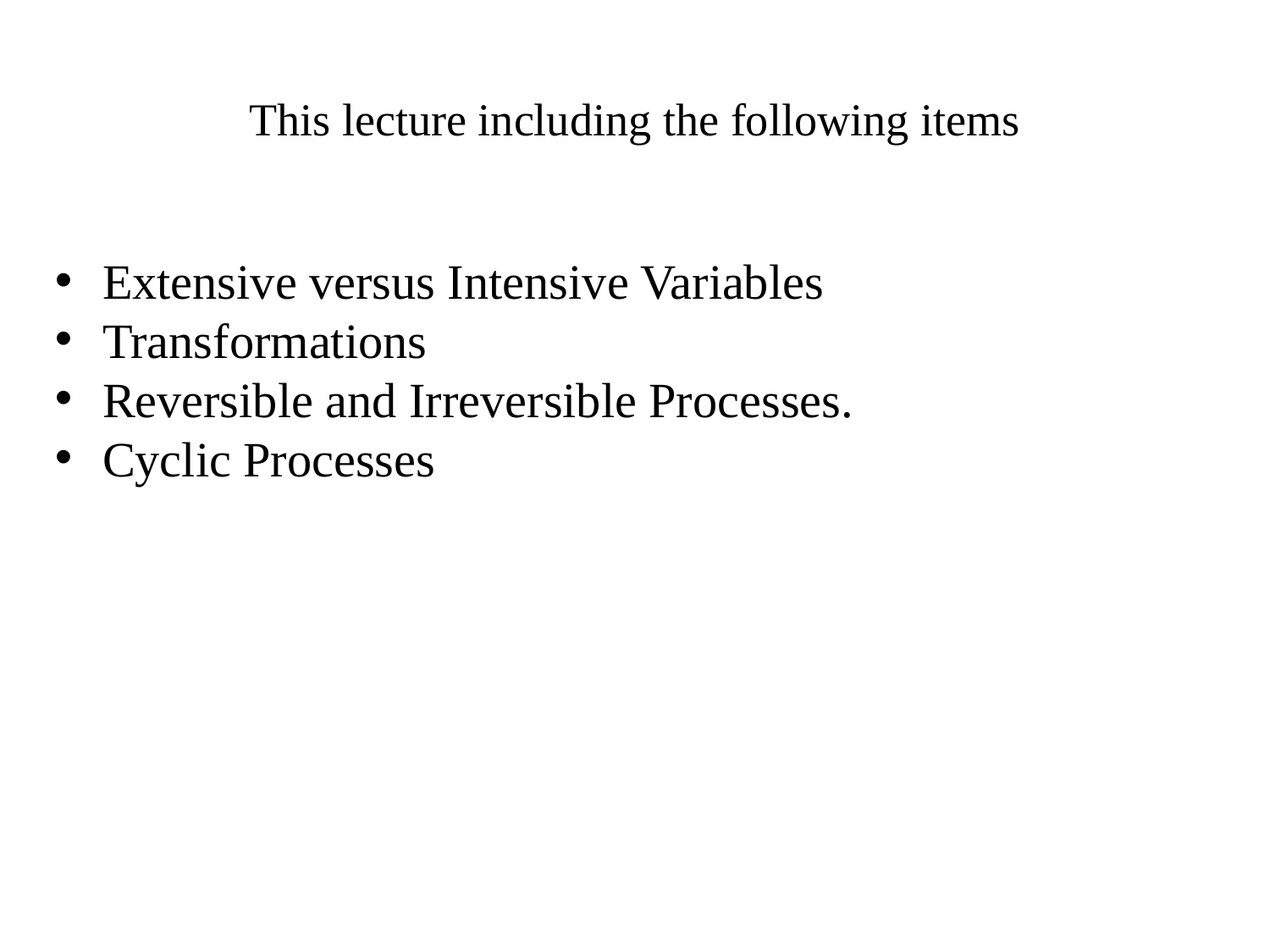

# This lecture including the following items
Extensive versus Intensive Variables
Transformations
Reversible and Irreversible Processes.
Cyclic Processes